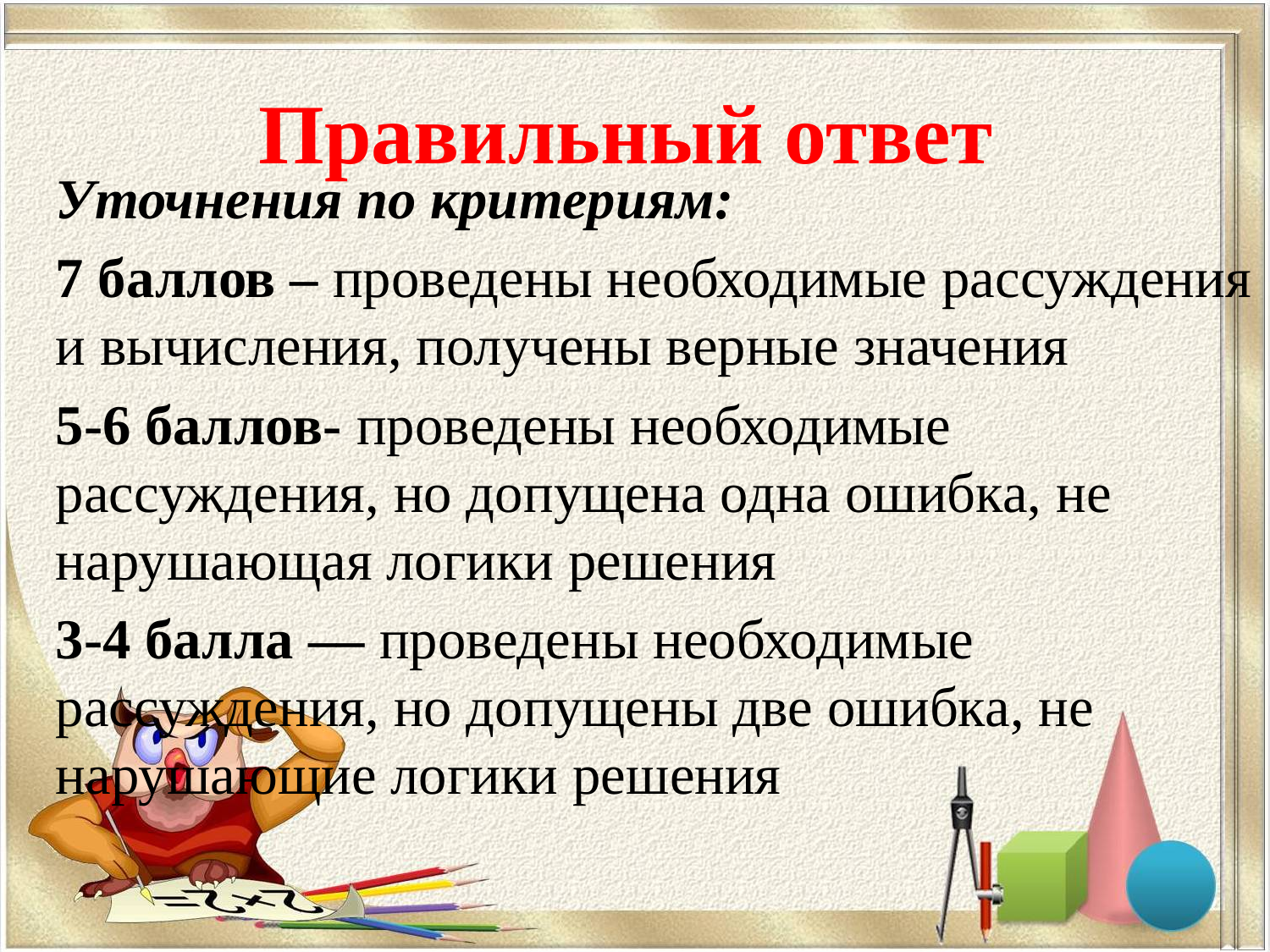

# Правильный ответ
Уточнения по критериям:
7 баллов – проведены необходимые рассуждения и вычисления, получены верные значения
5-6 баллов- проведены необходимые рассуждения, но допущена одна ошибка, не нарушающая логики решения
3-4 балла –– проведены необходимые рассуждения, но допущены две ошибка, не нарушающие логики решения